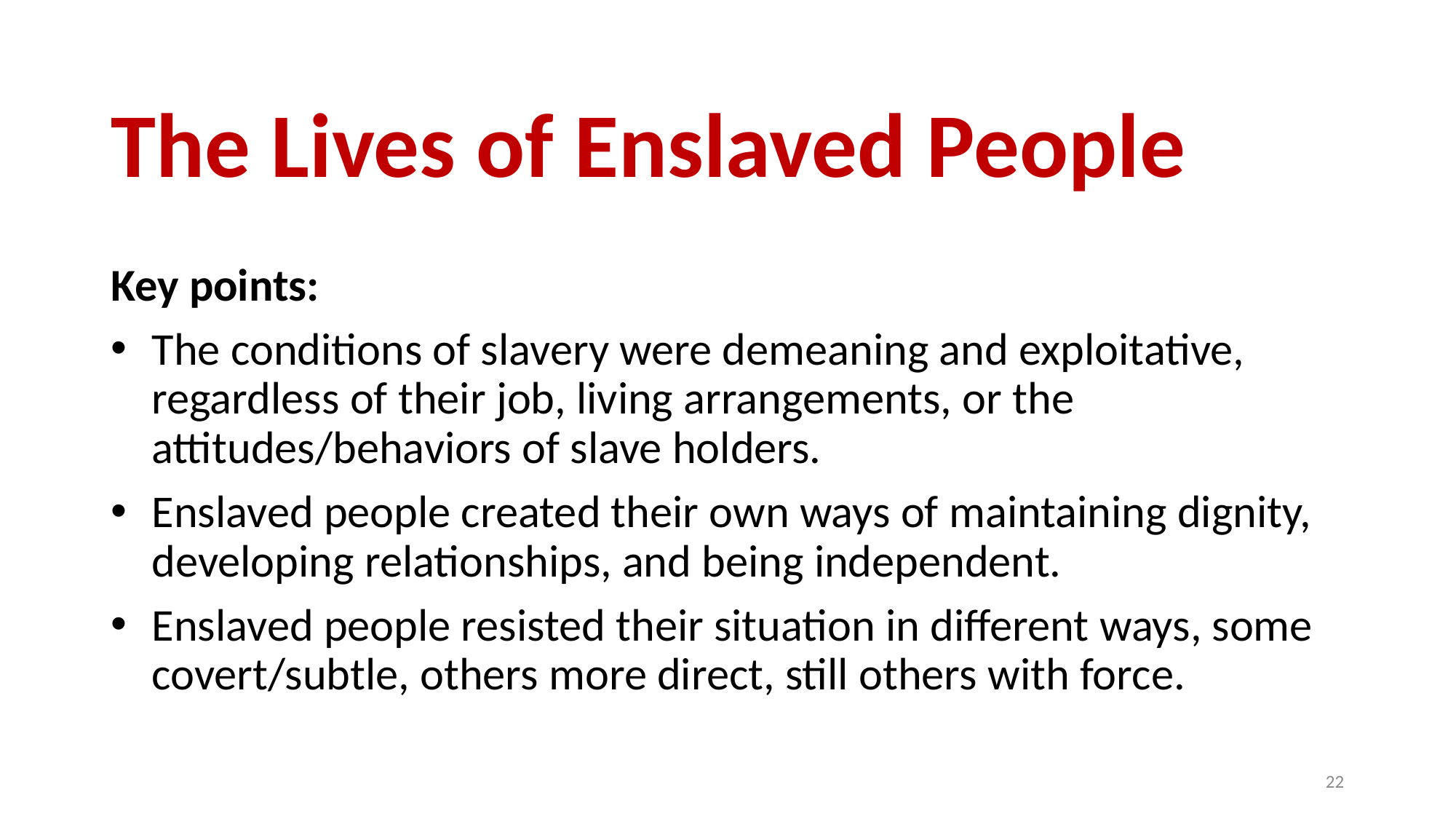

# The Lives of Enslaved People
Key points:
The conditions of slavery were demeaning and exploitative, regardless of their job, living arrangements, or the attitudes/behaviors of slave holders.
Enslaved people created their own ways of maintaining dignity, developing relationships, and being independent.
Enslaved people resisted their situation in different ways, some covert/subtle, others more direct, still others with force.
22